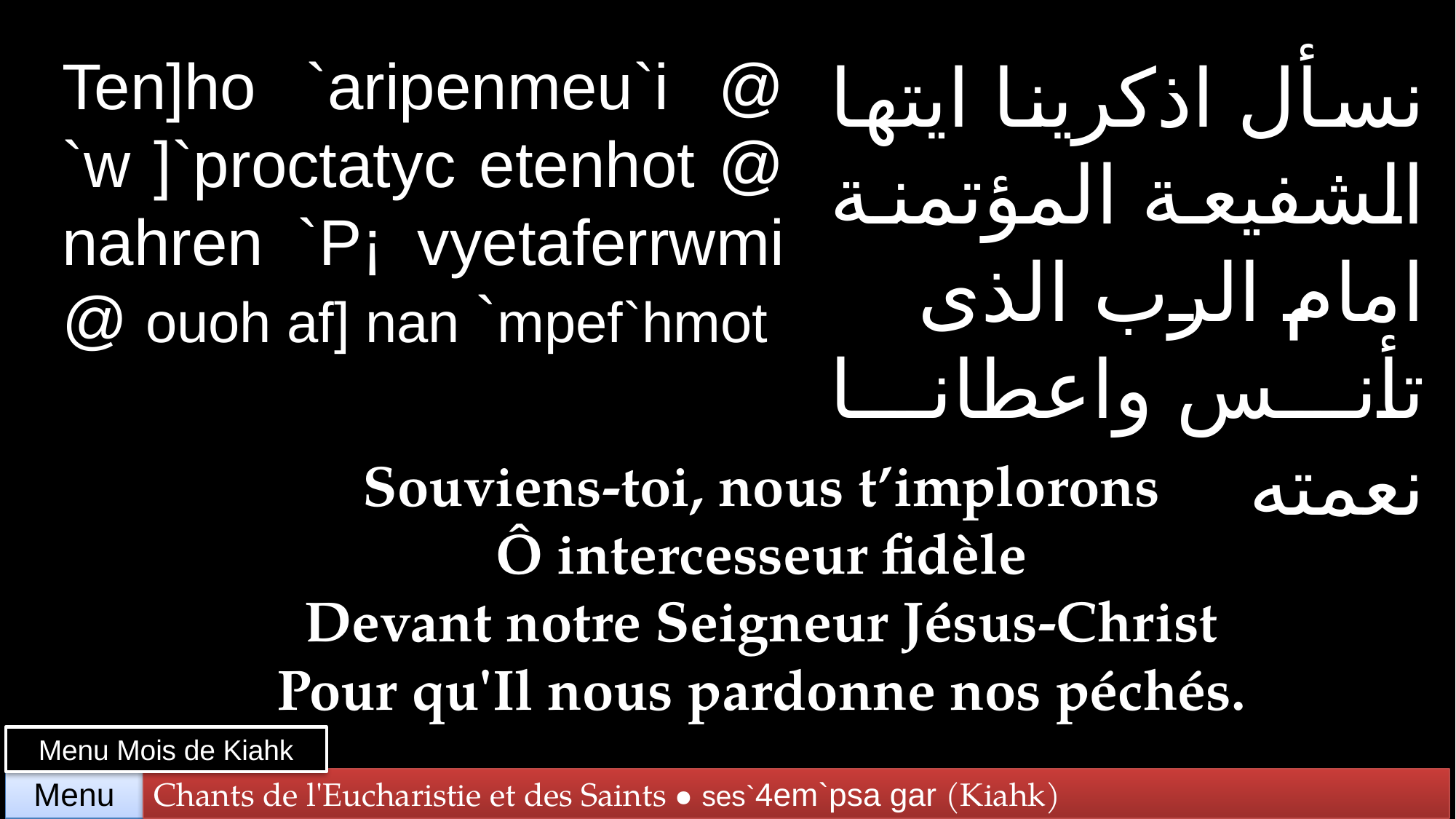

Ten]ho `aripenmeu`i @ `w ]`proctatyc etenhot @ nahren `P¡ vyetaferrwmi @ ouoh af] nan `mpef`hmot
نسأل اذكرينا ايتها الشفيعة المؤتمنة امام الرب الذى تأنس واعطانا نعمته
Souviens-toi, nous t’implorons
Ô intercesseur fidèle
Devant notre Seigneur Jésus-Christ
Pour qu'Il nous pardonne nos péchés.
Menu Mois de Kiahk
Chants de l'Eucharistie et des Saints • ses`4em`psa gar (Kiahk)
Menu